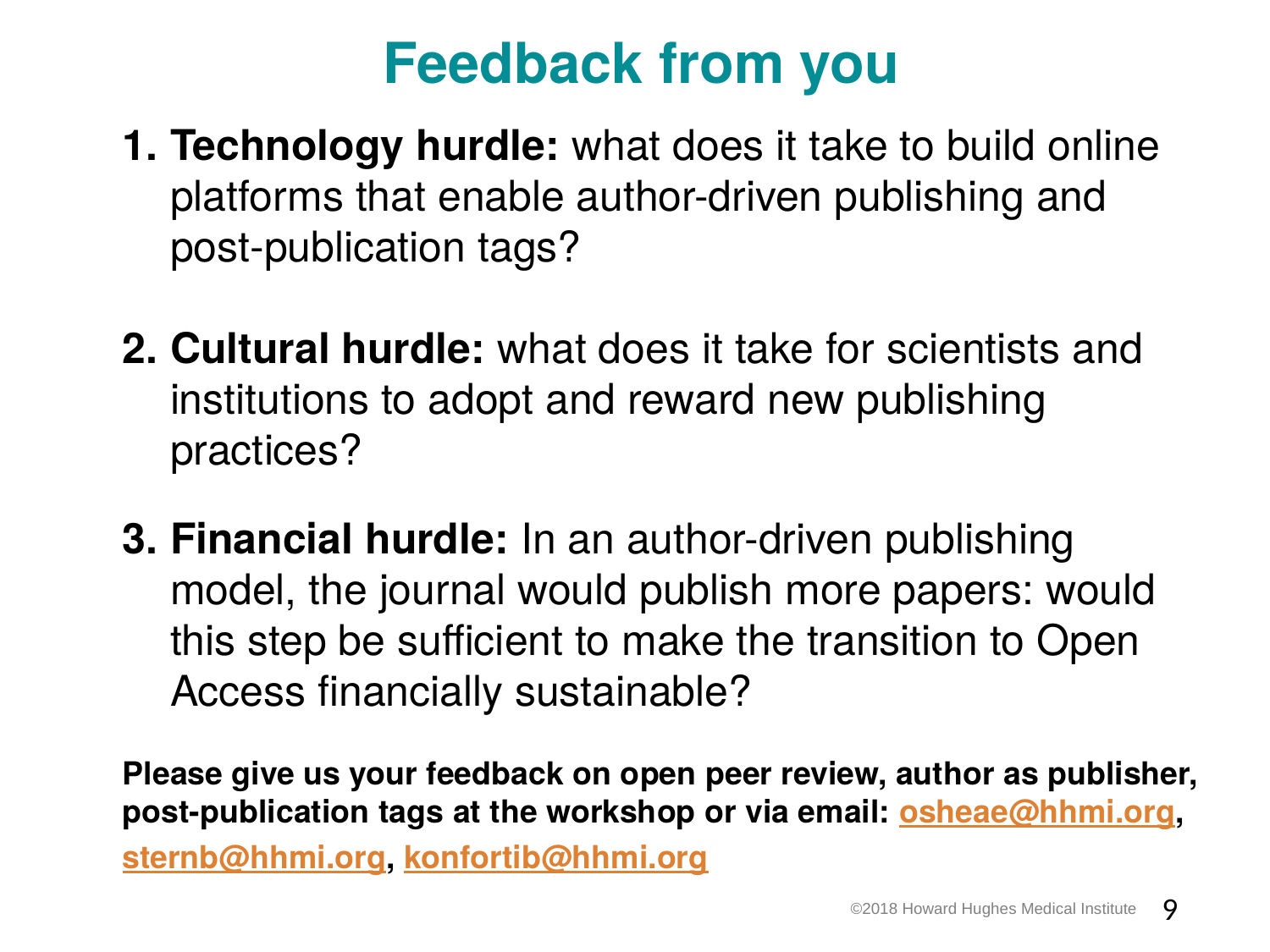

Feedback from you

Technology hurdle: what does it take to build online platforms that enable author-driven publishing and post-publication tags?

Cultural hurdle: what does it take for scientists and institutions to adopt and reward new publishing practices?

Financial hurdle: In an author-driven publishing model, the journal would publish more papers: would this step be sufficient to make the transition to Open Access financially sustainable?

Please give us your feedback on open peer review, author as publisher, post-publication tags at the workshop or via email: osheae@hhmi.org, sternb@hhmi.org, konfortib@hhmi.org
©2018 Howard Hughes Medical Institute
9